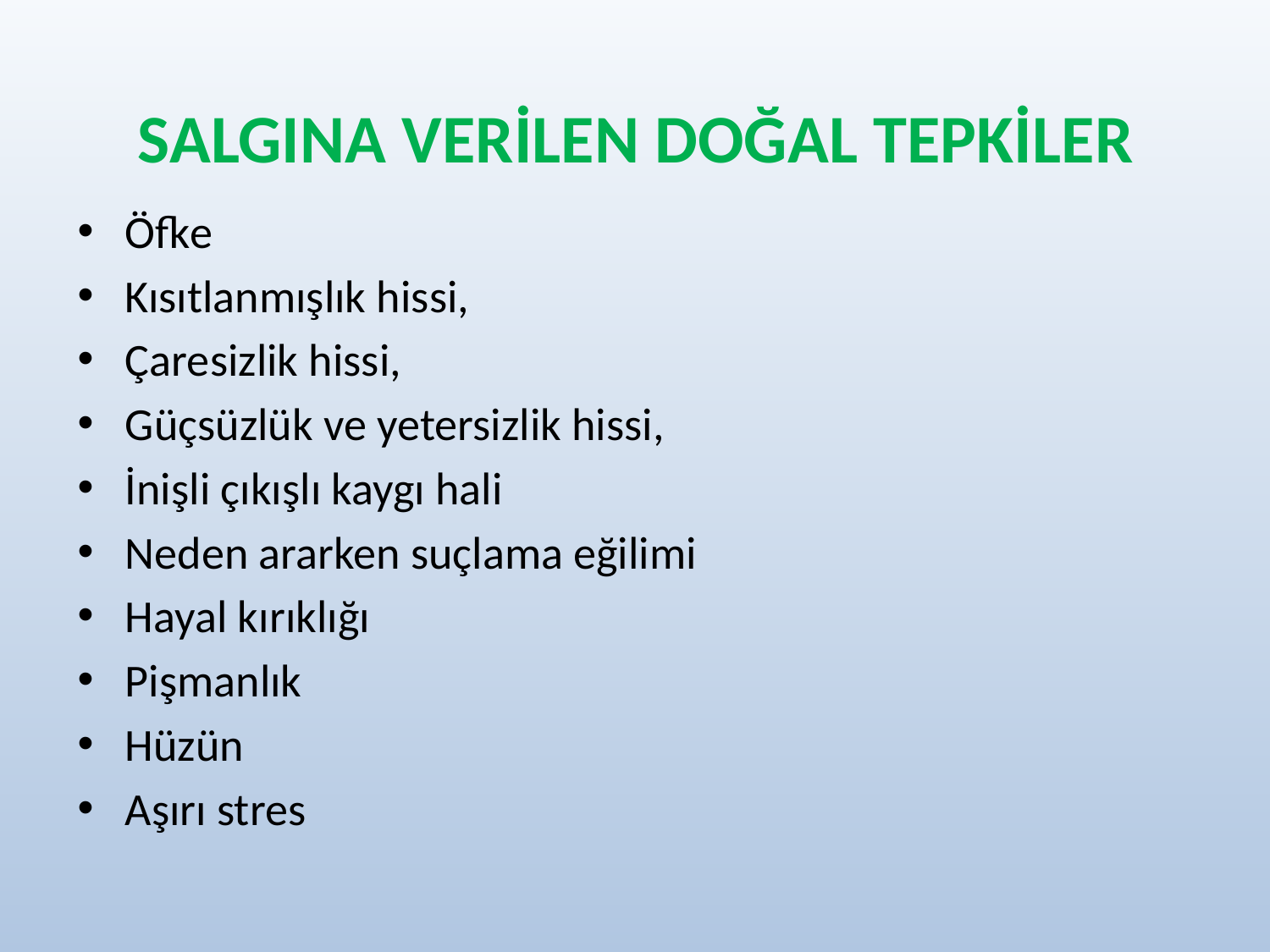

# SALGINA VERİLEN DOĞAL TEPKİLER
Öfke
Kısıtlanmışlık hissi,
Çaresizlik hissi,
Güçsüzlük ve yetersizlik hissi,
İnişli çıkışlı kaygı hali
Neden ararken suçlama eğilimi
Hayal kırıklığı
Pişmanlık
Hüzün
Aşırı stres